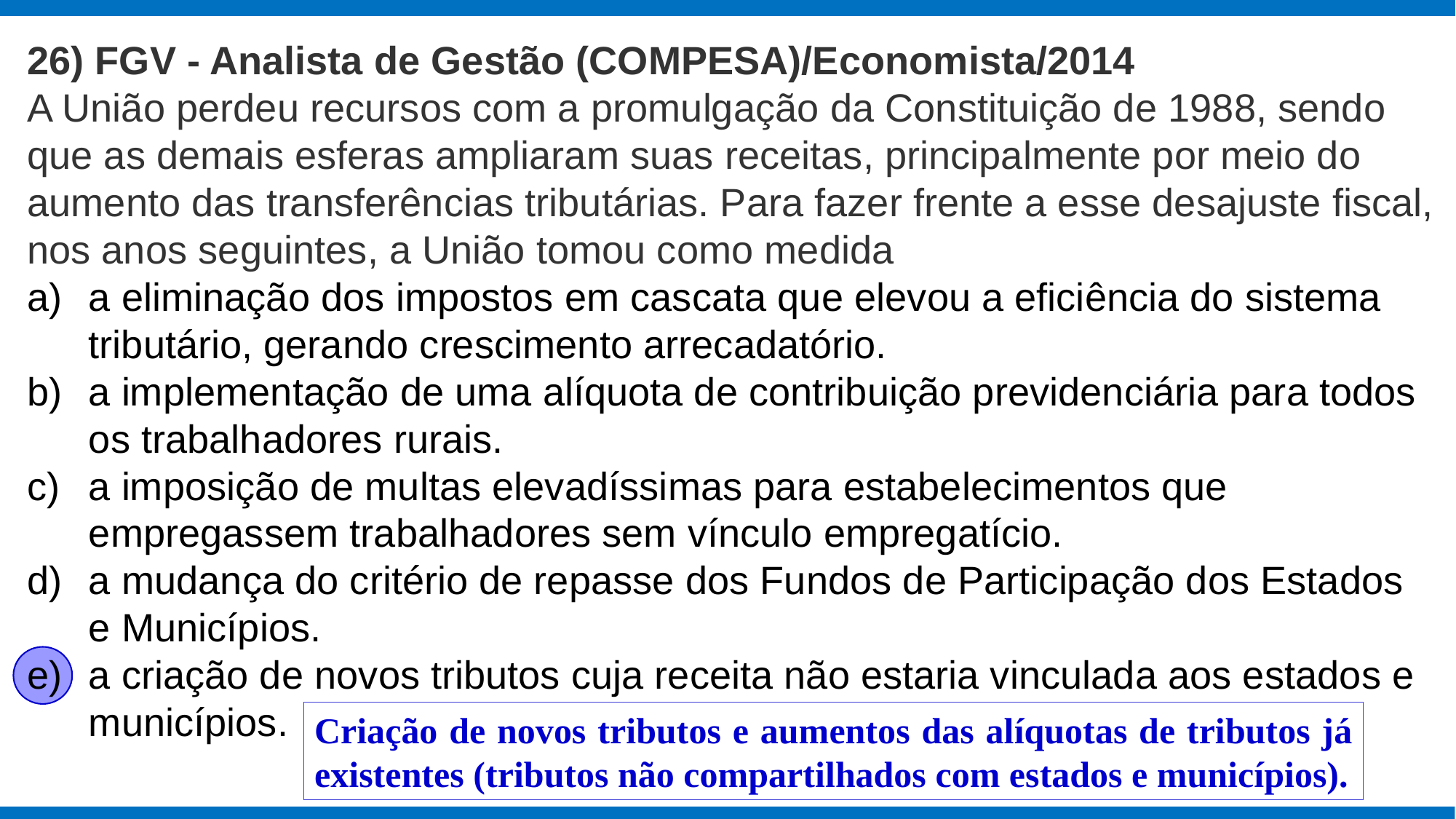

26) FGV - Analista de Gestão (COMPESA)/Economista/2014
A União perdeu recursos com a promulgação da Constituição de 1988, sendo que as demais esferas ampliaram suas receitas, principalmente por meio do aumento das transferências tributárias. Para fazer frente a esse desajuste fiscal, nos anos seguintes, a União tomou como medida
a eliminação dos impostos em cascata que elevou a eficiência do sistema tributário, gerando crescimento arrecadatório.
a implementação de uma alíquota de contribuição previdenciária para todos os trabalhadores rurais.
a imposição de multas elevadíssimas para estabelecimentos que empregassem trabalhadores sem vínculo empregatício.
a mudança do critério de repasse dos Fundos de Participação dos Estados e Municípios.
a criação de novos tributos cuja receita não estaria vinculada aos estados e municípios.

Criação de novos tributos e aumentos das alíquotas de tributos já existentes (tributos não compartilhados com estados e municípios).